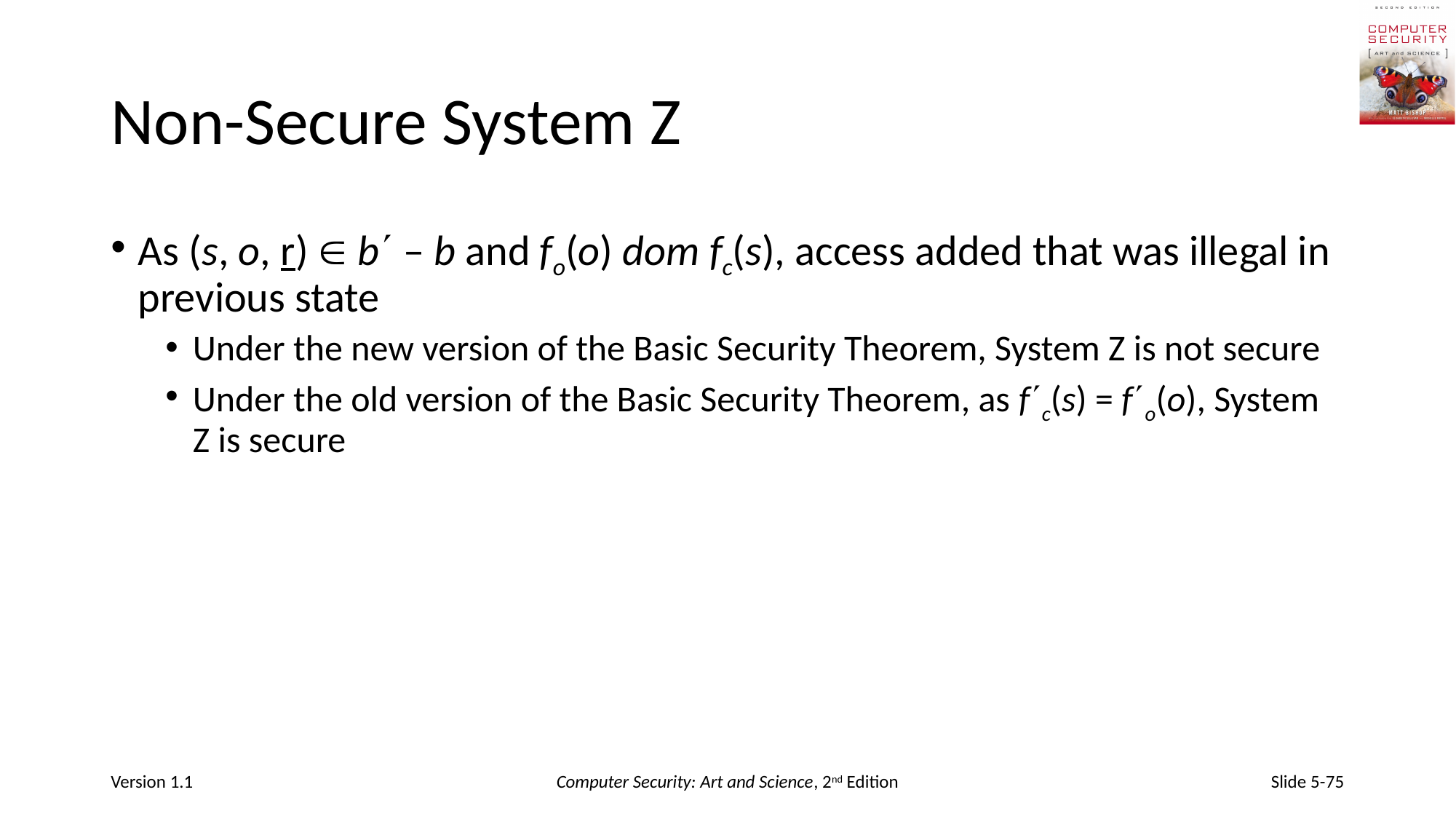

# Non-Secure System Z
As (s, o, r) ∈ b′ – b and fo(o) dom fc(s), access added that was illegal in previous state
Under the new version of the Basic Security Theorem, System Z is not secure
Under the old version of the Basic Security Theorem, as f′c(s) = f′o(o), System Z is secure
Version 1.1
Computer Security: Art and Science, 2nd Edition
Slide 5-75